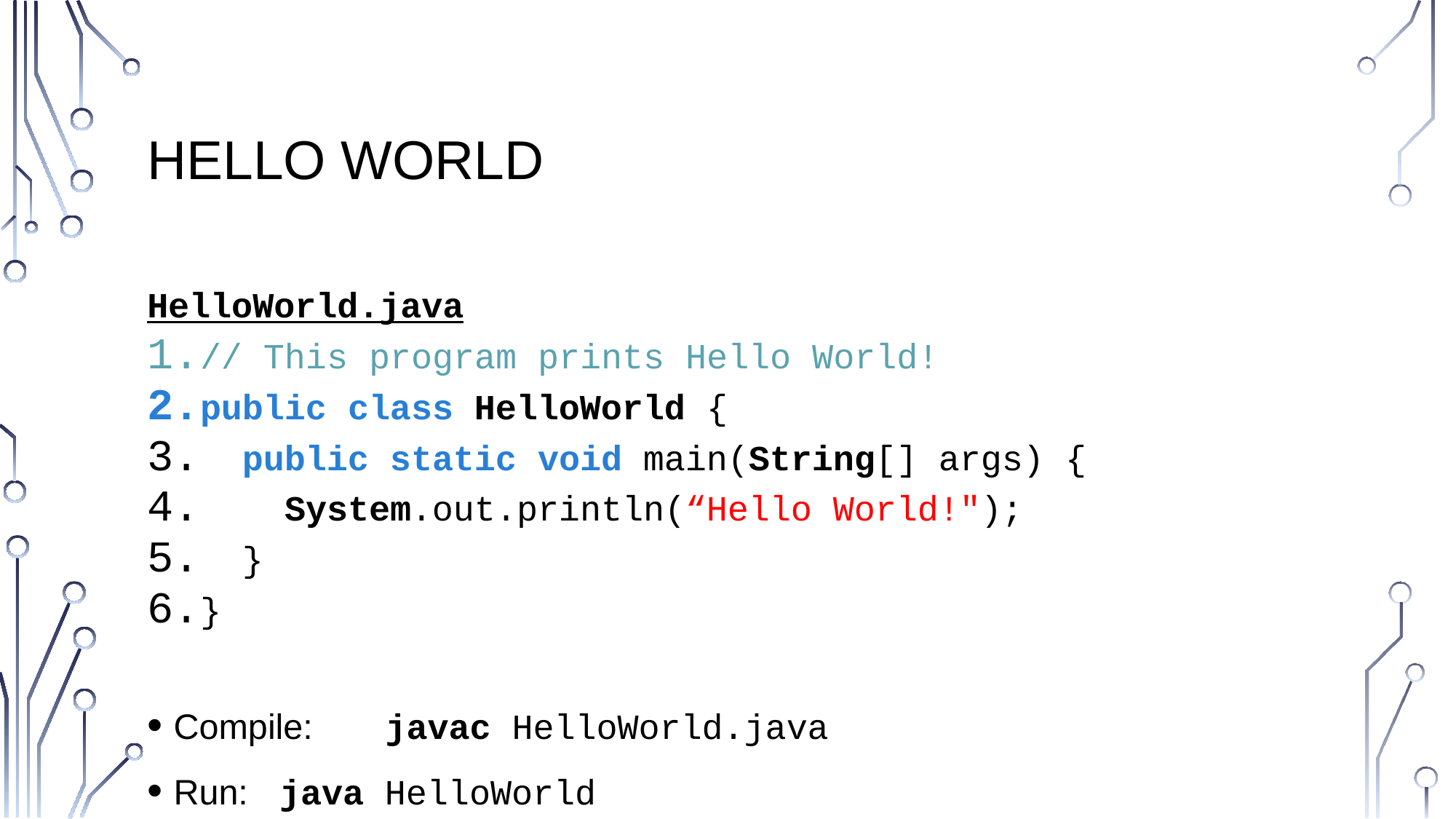

# Hello world
HelloWorld.java
// This program prints Hello World!
public class HelloWorld {
  public static void main(String[] args) {
    System.out.println(“Hello World!");
  }
}

Compile:	javac HelloWorld.java
Run:		java HelloWorld